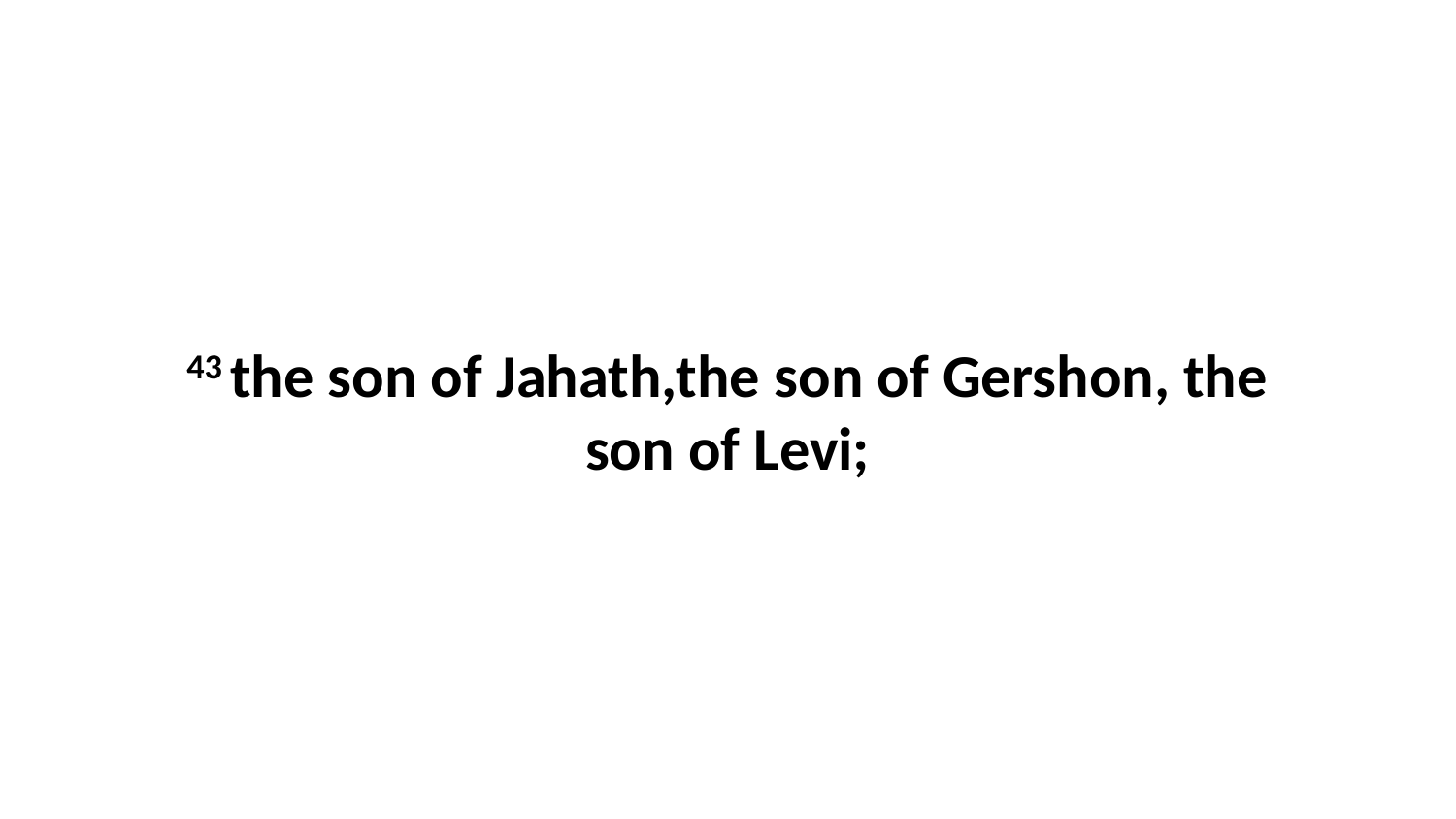

43 the son of Jahath,the son of Gershon, the son of Levi;